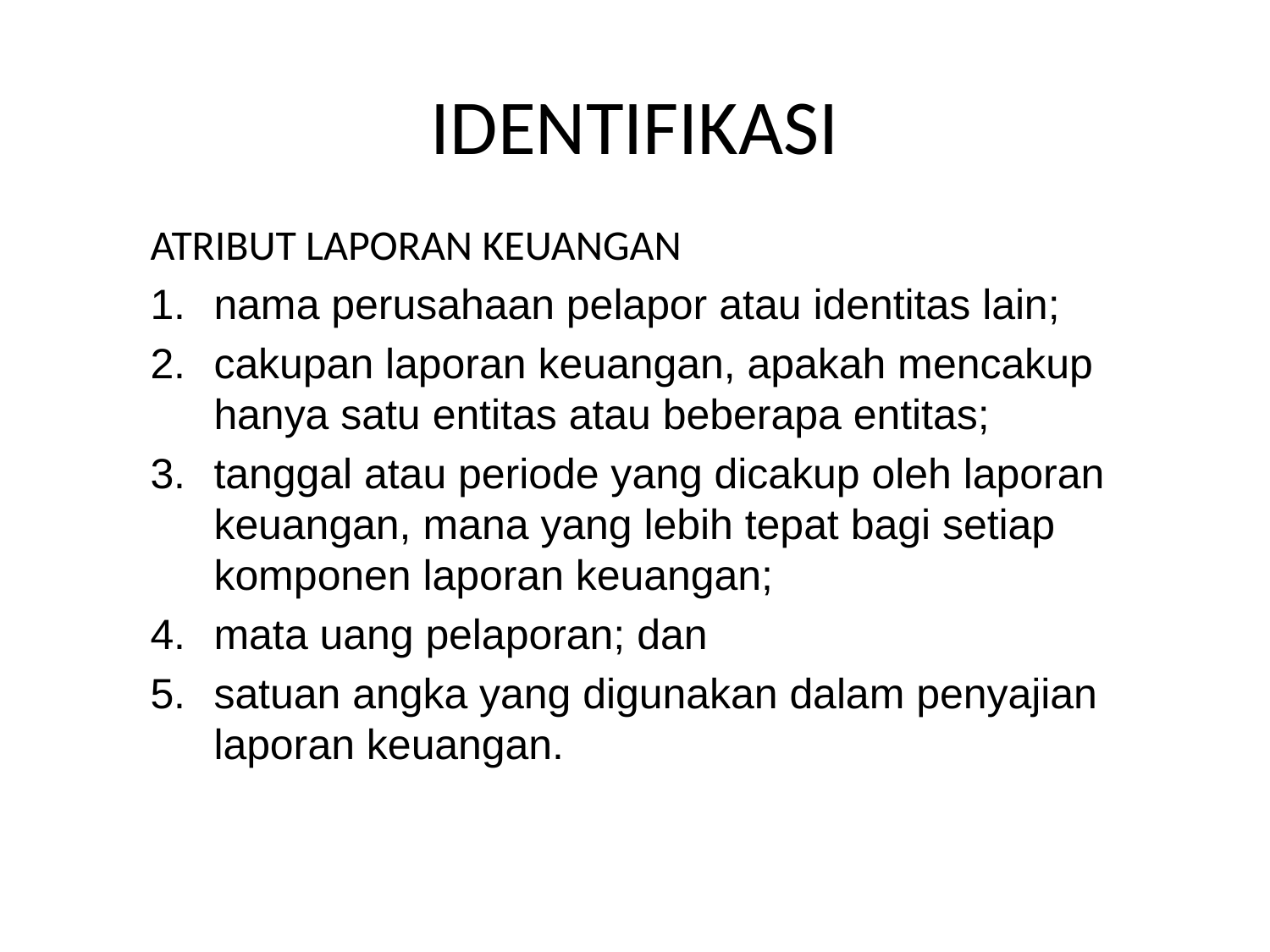

# IDENTIFIKASI
ATRIBUT LAPORAN KEUANGAN
nama perusahaan pelapor atau identitas lain;
cakupan laporan keuangan, apakah mencakup hanya satu entitas atau beberapa entitas;
tanggal atau periode yang dicakup oleh laporan keuangan, mana yang lebih tepat bagi setiap komponen laporan keuangan;
mata uang pelaporan; dan
satuan angka yang digunakan dalam penyajian laporan keuangan.